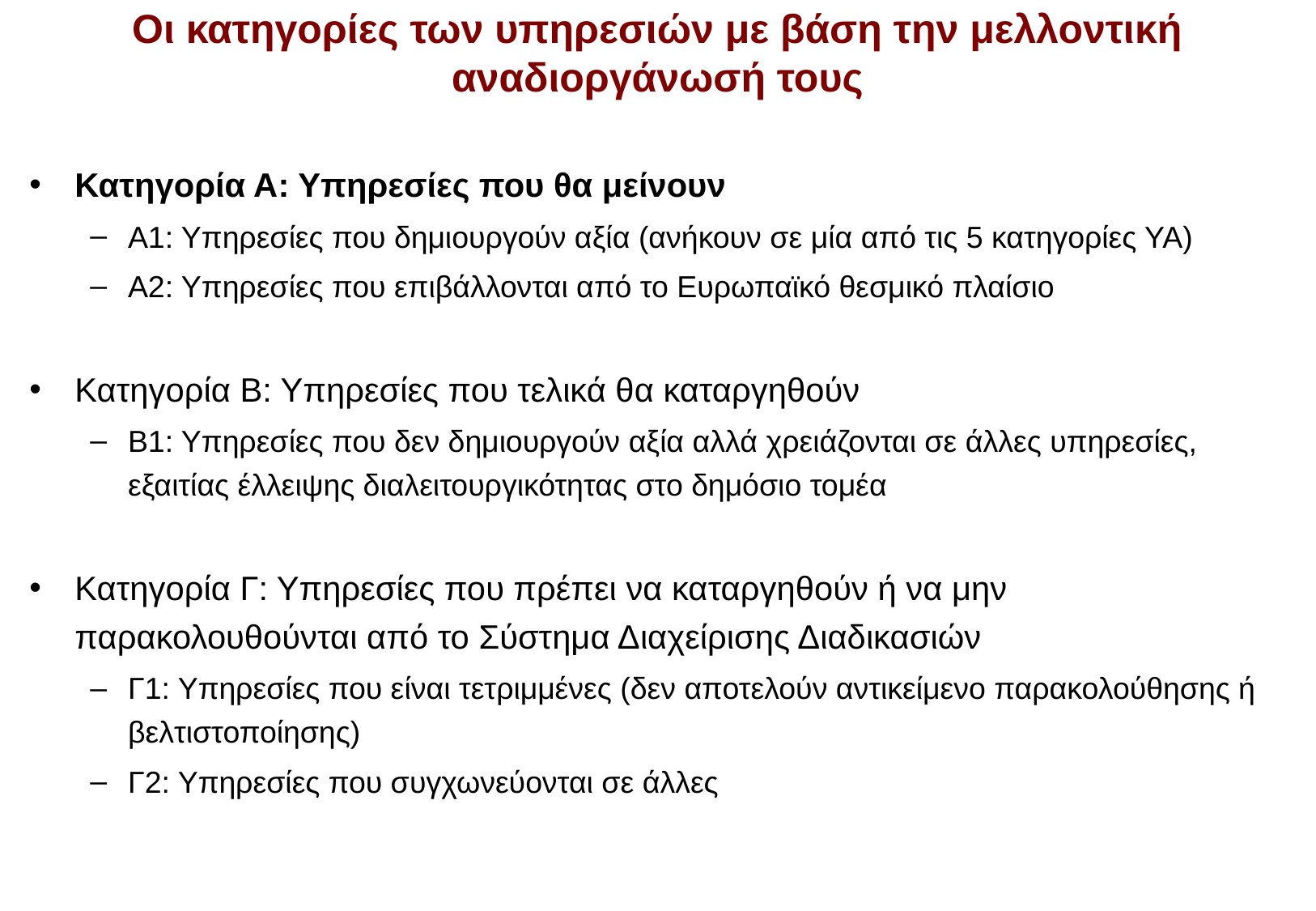

# Οι κατηγορίες των υπηρεσιών με βάση την μελλοντική αναδιοργάνωσή τους
Κατηγορία Α: Υπηρεσίες που θα μείνουν
Α1: Υπηρεσίες που δημιουργούν αξία (ανήκουν σε μία από τις 5 κατηγορίες ΥΑ)
Α2: Υπηρεσίες που επιβάλλονται από το Ευρωπαϊκό θεσμικό πλαίσιο

Κατηγορία Β: Υπηρεσίες που τελικά θα καταργηθούν
Β1: Υπηρεσίες που δεν δημιουργούν αξία αλλά χρειάζονται σε άλλες υπηρεσίες, εξαιτίας έλλειψης διαλειτουργικότητας στο δημόσιο τομέα

Κατηγορία Γ: Υπηρεσίες που πρέπει να καταργηθούν ή να μην παρακολουθούνται από το Σύστημα Διαχείρισης Διαδικασιών
Γ1: Υπηρεσίες που είναι τετριμμένες (δεν αποτελούν αντικείμενο παρακολούθησης ή βελτιστοποίησης)
Γ2: Υπηρεσίες που συγχωνεύονται σε άλλες